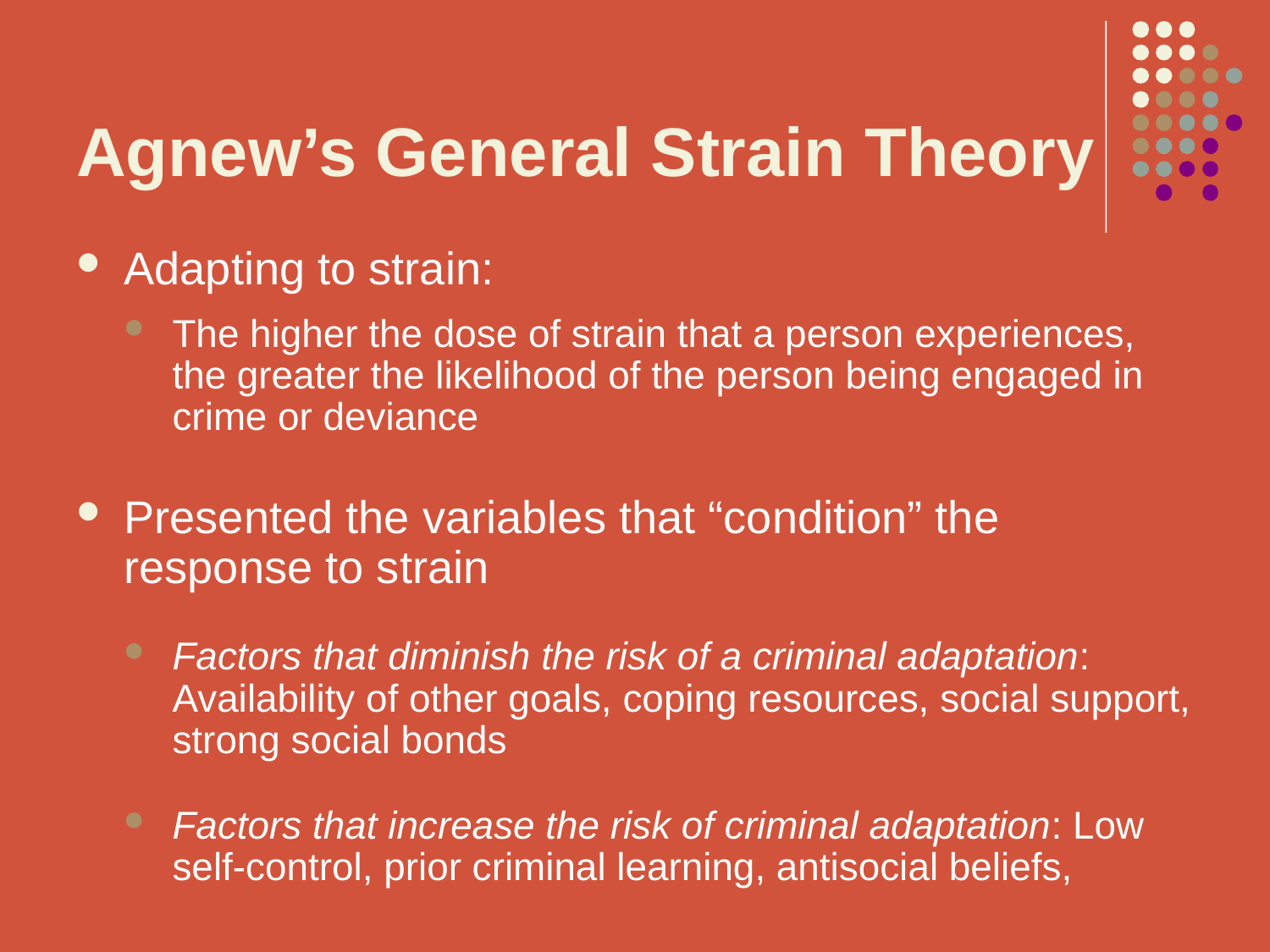

# Agnew’s General Strain Theory
Adapting to strain:

The higher the dose of strain that a person experiences, the greater the likelihood of the person being engaged in crime or deviance

Presented the variables that “condition” the response to strain

Factors that diminish the risk of a criminal adaptation: Availability of other goals, coping resources, social support, strong social bonds

Factors that increase the risk of criminal adaptation: Low self-control, prior criminal learning, antisocial beliefs,